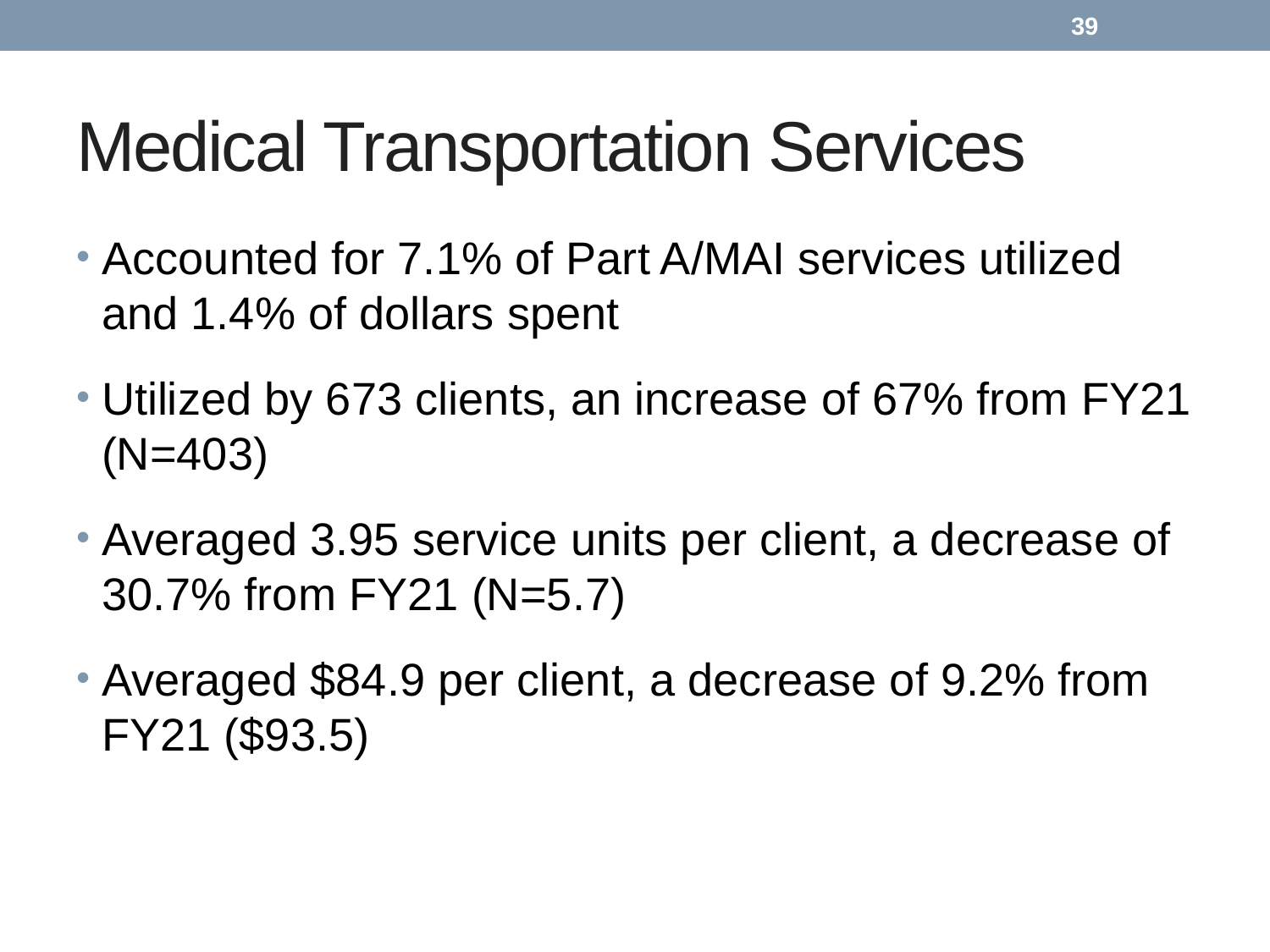

39
# Medical Transportation Services
Accounted for 7.1% of Part A/MAI services utilized and 1.4% of dollars spent
Utilized by 673 clients, an increase of 67% from FY21 (N=403)
Averaged 3.95 service units per client, a decrease of 30.7% from FY21 (N=5.7)
Averaged $84.9 per client, a decrease of 9.2% from FY21 ($93.5)